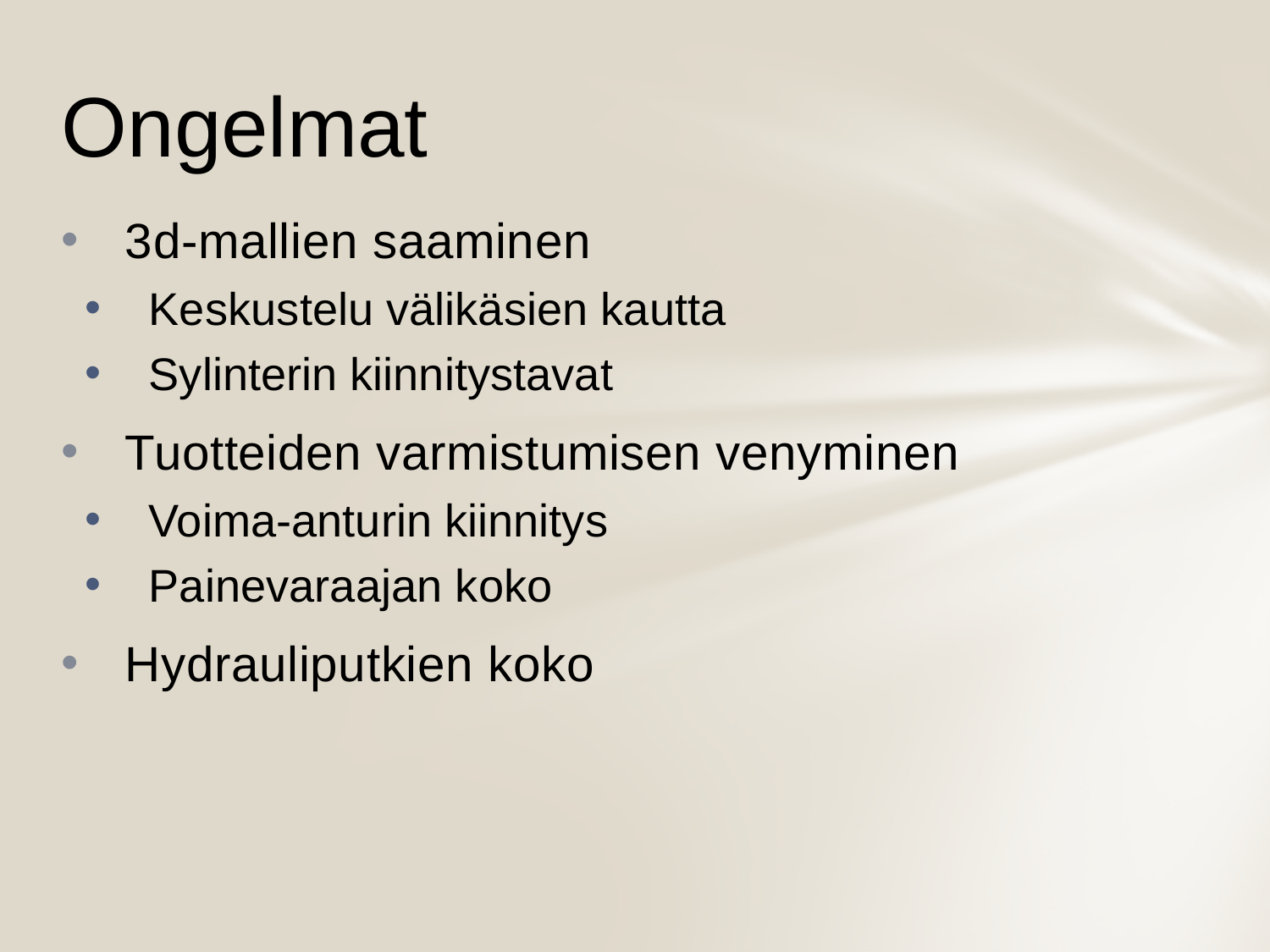

# Ongelmat
3d-mallien saaminen
Keskustelu välikäsien kautta
Sylinterin kiinnitystavat
Tuotteiden varmistumisen venyminen
Voima-anturin kiinnitys
Painevaraajan koko
Hydrauliputkien koko